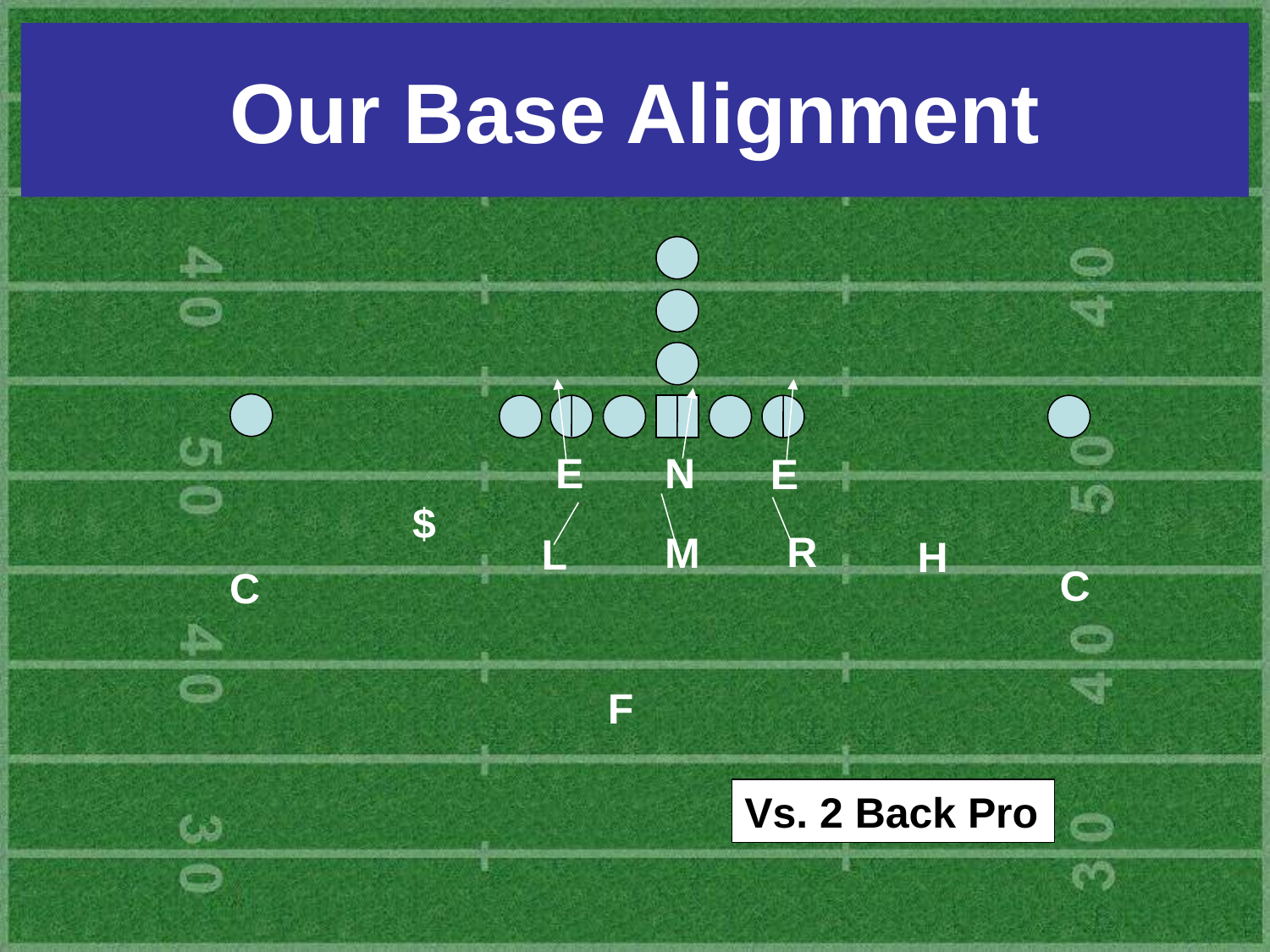

# Our Base Alignment

E
N
E
$

R
M
L
H
C
C
F
Vs. 2 Back Pro